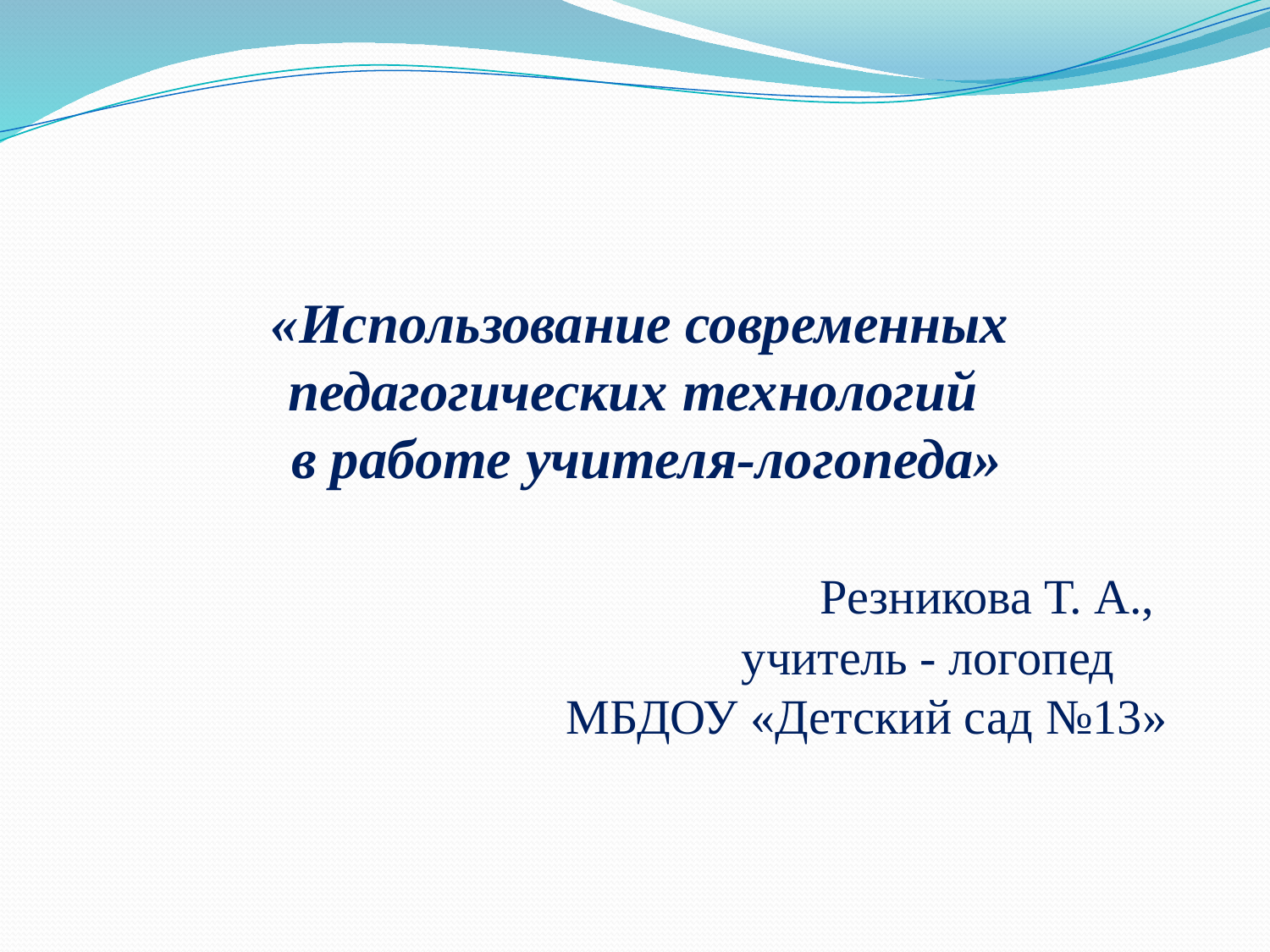

# «Использование современных педагогических технологий в работе учителя-логопеда» Резникова Т. А., учитель - логопед МБДОУ «Детский сад №13»